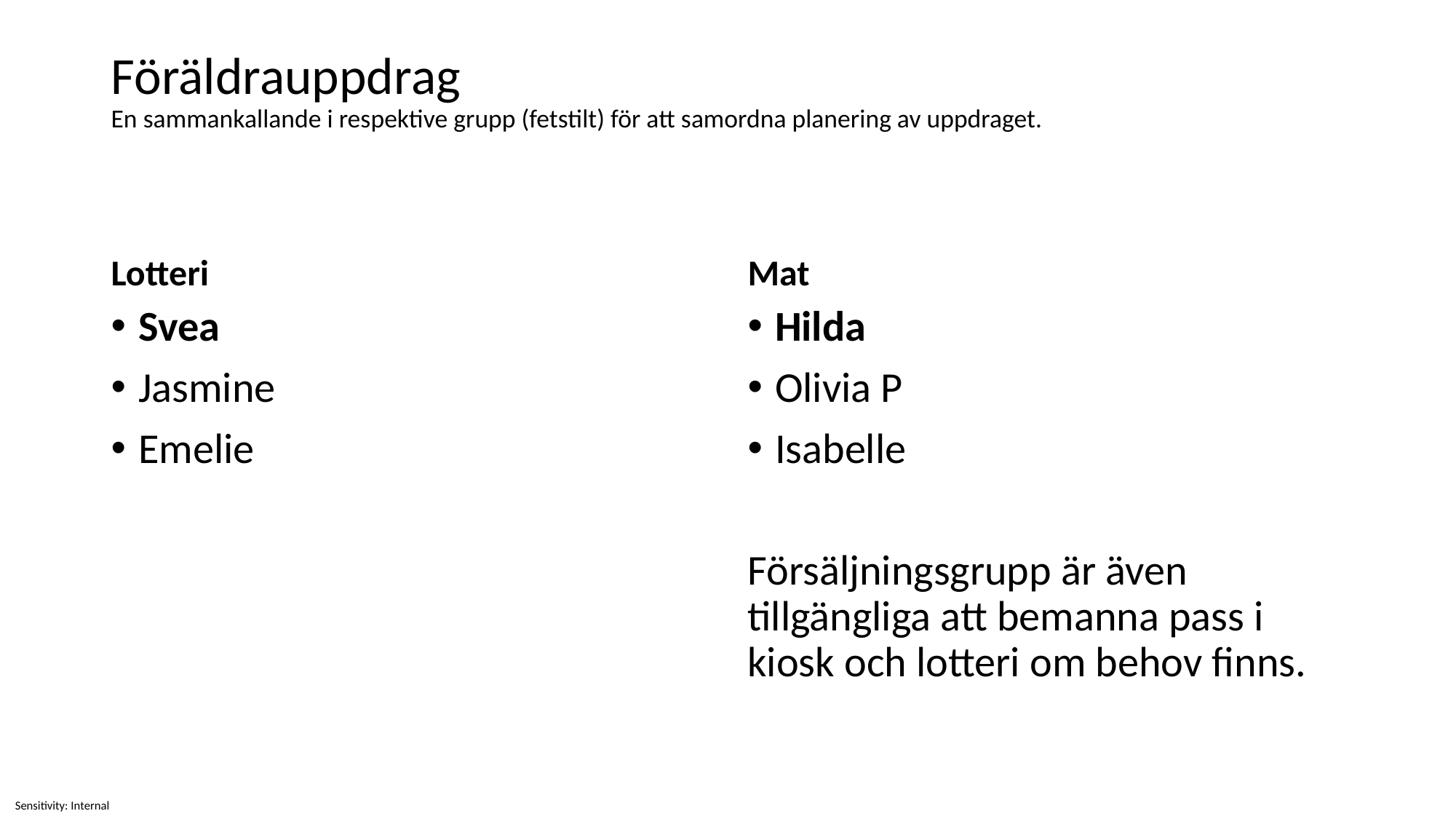

# Föräldrauppdrag En sammankallande i respektive grupp (fetstilt) för att samordna planering av uppdraget.
Lotteri
Mat
Svea
Jasmine
Emelie
Hilda
Olivia P
Isabelle

Försäljningsgrupp är även tillgängliga att bemanna pass i kiosk och lotteri om behov finns.